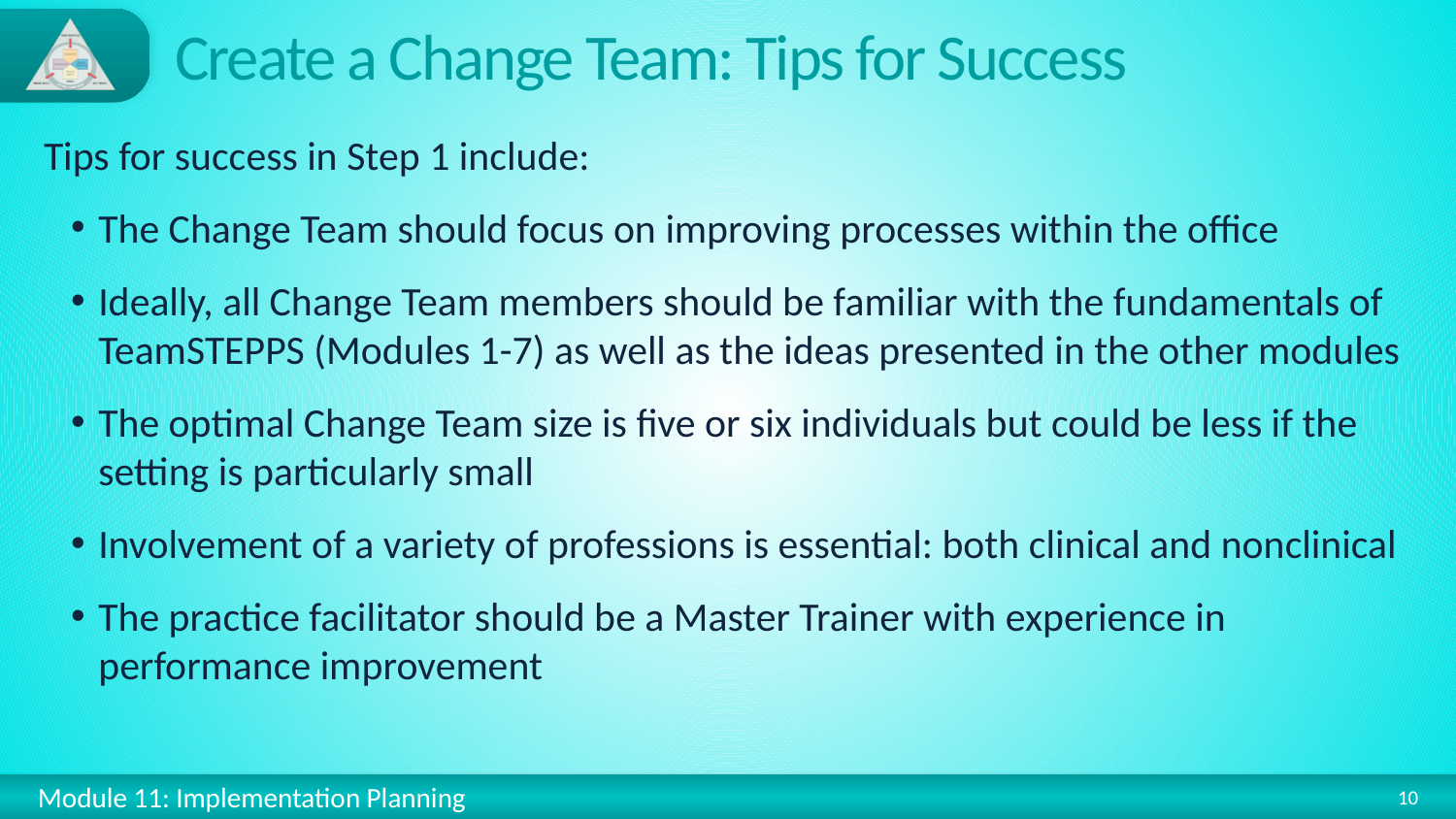

# Create a Change Team: Tips for Success
Tips for success in Step 1 include:
The Change Team should focus on improving processes within the office
Ideally, all Change Team members should be familiar with the fundamentals of TeamSTEPPS (Modules 1-7) as well as the ideas presented in the other modules
The optimal Change Team size is five or six individuals but could be less if the setting is particularly small
Involvement of a variety of professions is essential: both clinical and nonclinical
The practice facilitator should be a Master Trainer with experience in performance improvement